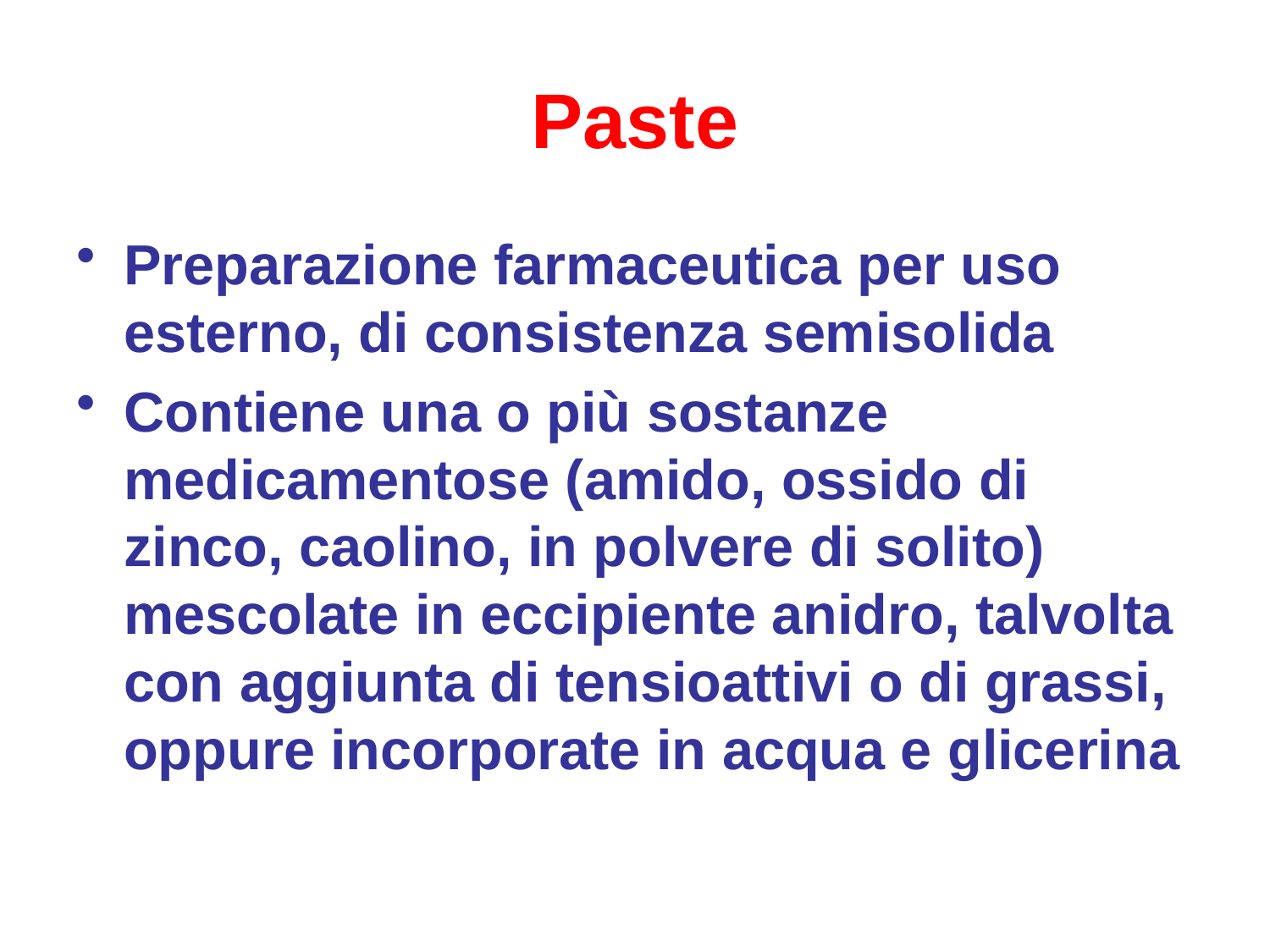

# Paste
Preparazione farmaceutica per uso esterno, di consistenza semisolida
Contiene una o più sostanze medicamentose (amido, ossido di zinco, caolino, in polvere di solito) mescolate in eccipiente anidro, talvolta con aggiunta di tensioattivi o di grassi, oppure incorporate in acqua e glicerina